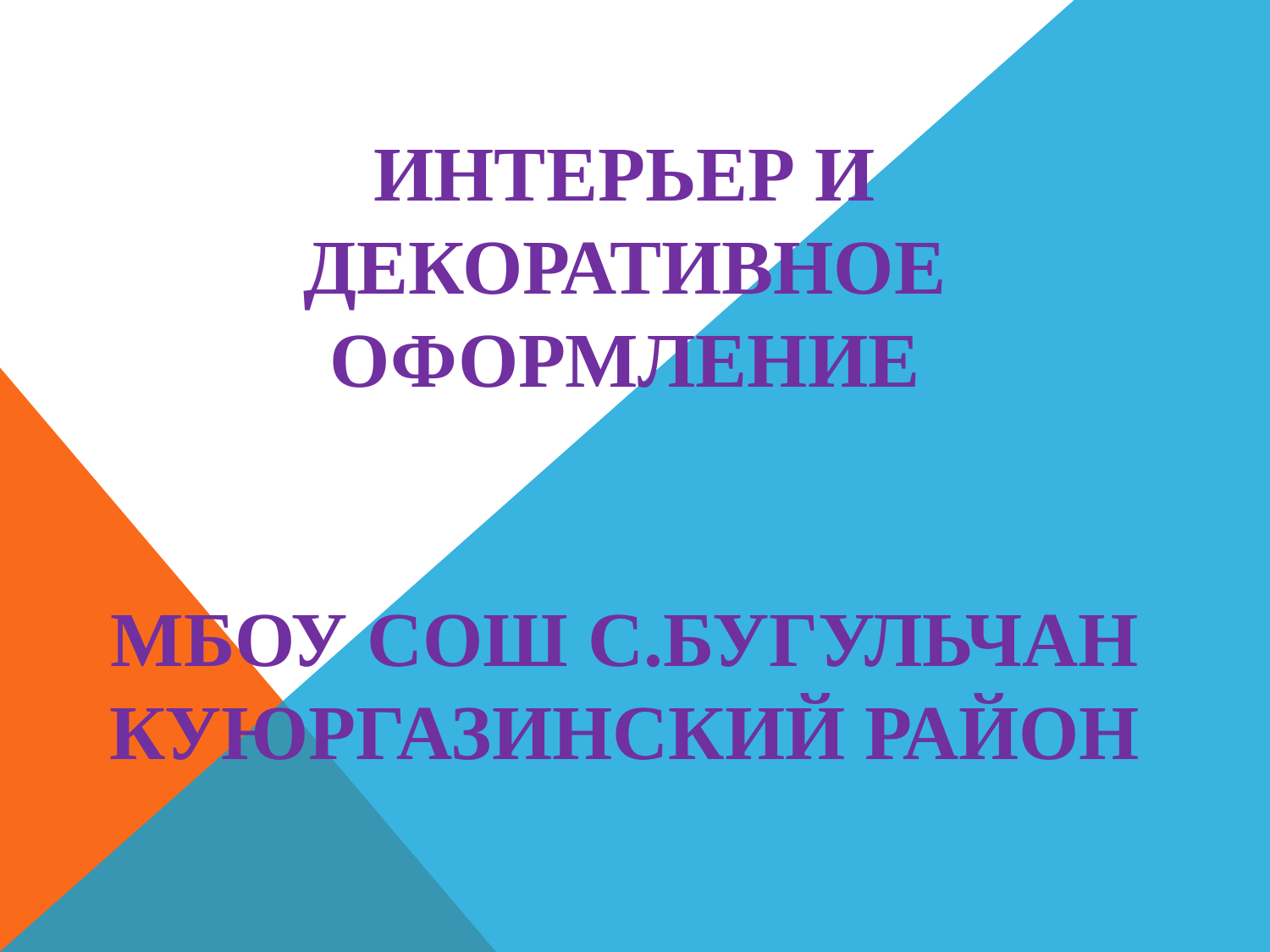

# Интерьер и декоративное оформление МБОУ СОШ с.Бугульчан Куюргазинский район